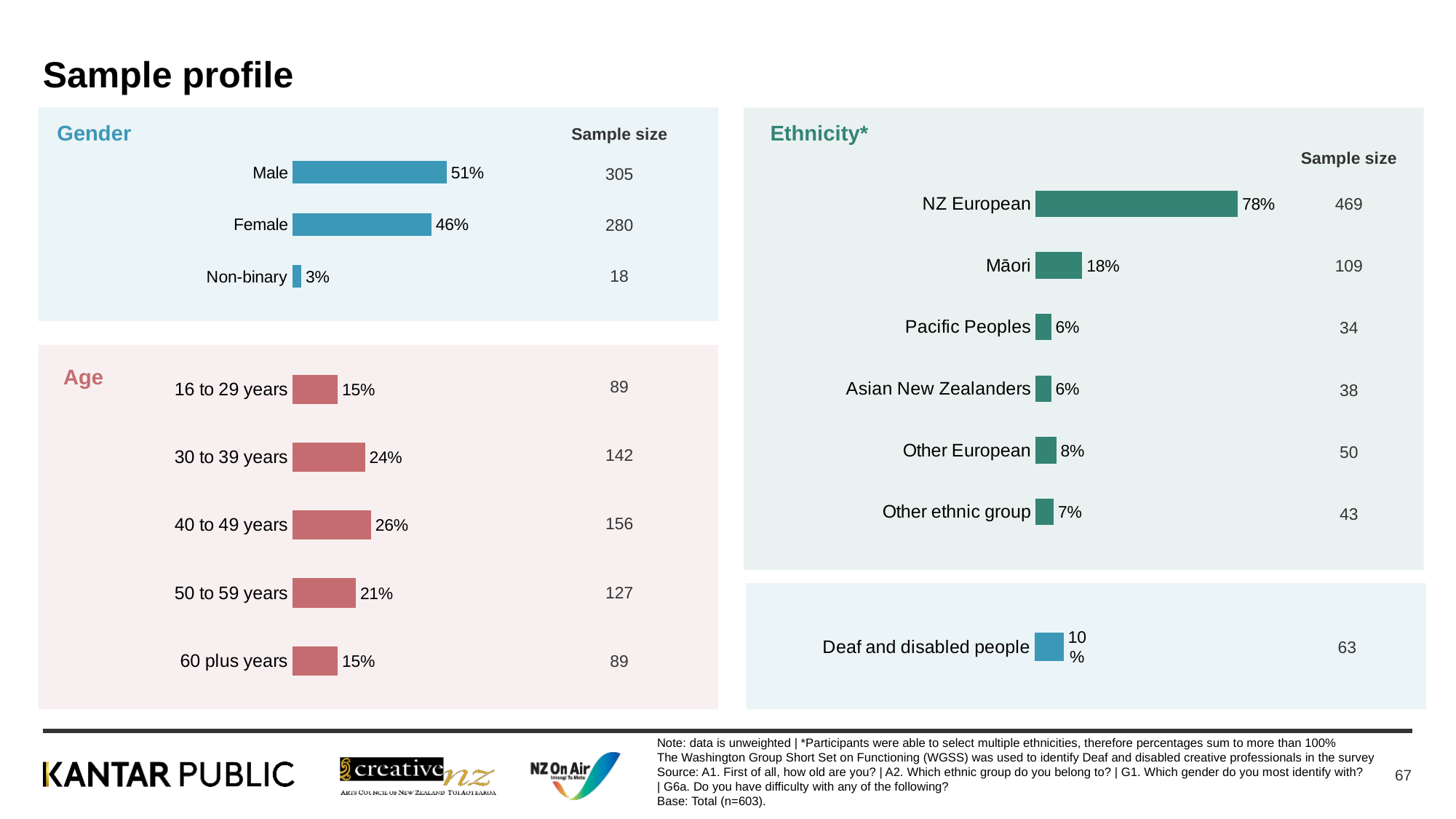

# Sample profile
| Sample size |
| --- |
| 305 |
| 280 |
| 18 |
| Sample size |
| --- |
| 469 |
| 109 |
| 34 |
| 38 |
| 50 |
| 43 |

### Chart

| Category | Series 1 |
|---|---|
| Male | 0.51 |
| Female | 0.46 |
| Non-binary | 0.03 |
Gender
Ethnicity*

### Chart

| Category | Series 1 |
|---|---|
| NZ European | 0.78 |
| Māori | 0.18 |
| Pacific Peoples | 0.06 |
| Asian New Zealanders | 0.06 |
| Other European | 0.08 |
| Other ethnic group | 0.07 |

### Chart

| Category | Series 1 |
|---|---|
| 16 to 29 years | 0.15 |
| 30 to 39 years | 0.24 |
| 40 to 49 years | 0.26 |
| 50 to 59 years | 0.21 |
| 60 plus years | 0.15 |
| 89 |
| --- |
| 142 |
| 156 |
| 127 |
| 89 |
Age
|  |
| --- |
| 63 |

### Chart

| Category | Series 1 |
|---|---|
| Deaf and disabled people | 0.1 |
Note: data is unweighted | *Participants were able to select multiple ethnicities, therefore percentages sum to more than 100%
The Washington Group Short Set on Functioning (WGSS) was used to identify Deaf and disabled creative professionals in the survey
Source: A1. First of all, how old are you? | A2. Which ethnic group do you belong to? | G1. Which gender do you most identify with?
| G6a. Do you have difficulty with any of the following?
Base: Total (n=603).

67